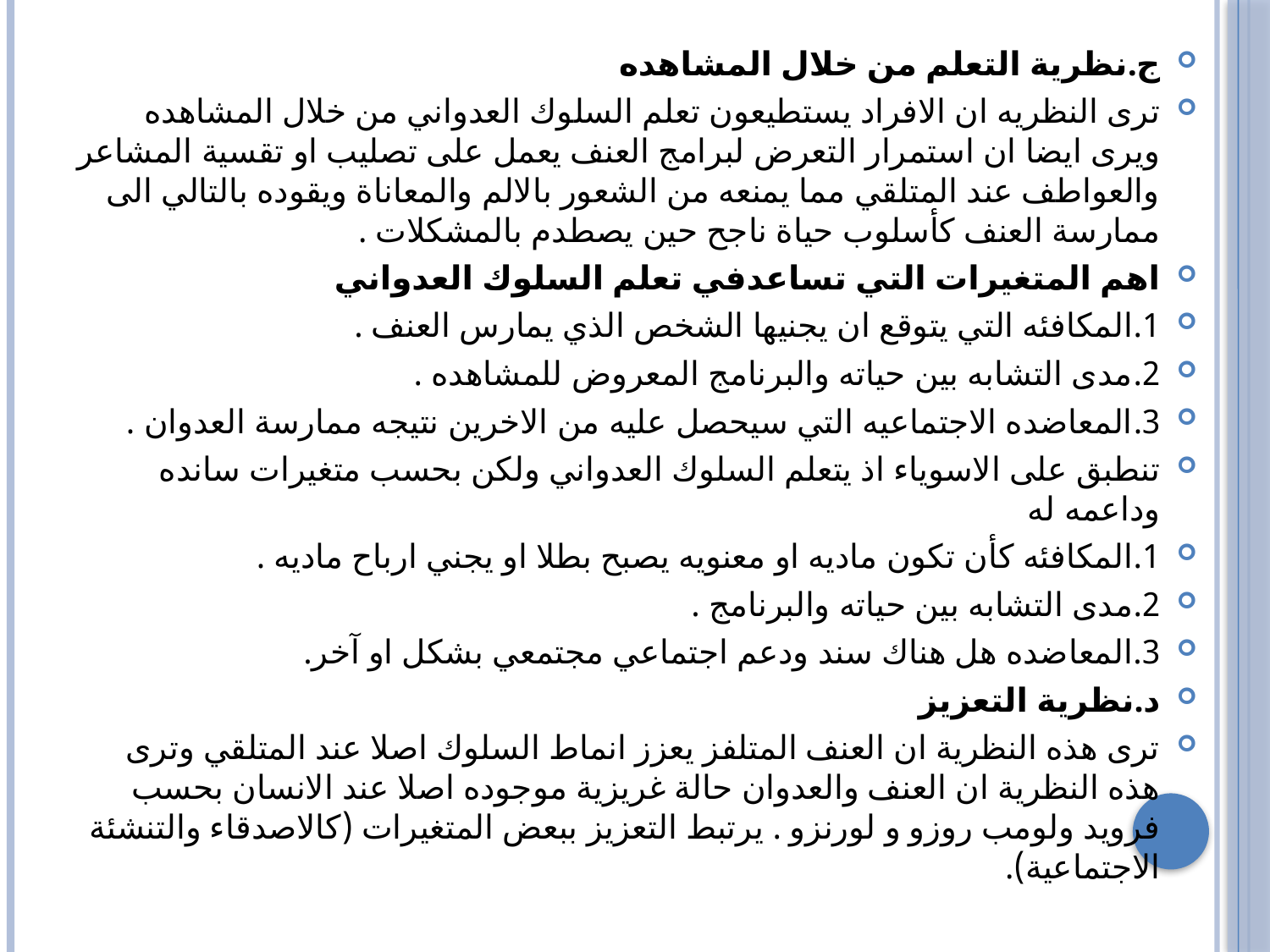

ج.نظرية التعلم من خلال المشاهده
ترى النظريه ان الافراد يستطيعون تعلم السلوك العدواني من خلال المشاهده ويرى ايضا ان استمرار التعرض لبرامج العنف يعمل على تصليب او تقسية المشاعر والعواطف عند المتلقي مما يمنعه من الشعور بالالم والمعاناة ويقوده بالتالي الى ممارسة العنف كأسلوب حياة ناجح حين يصطدم بالمشكلات .
اهم المتغيرات التي تساعدفي تعلم السلوك العدواني
1.المكافئه التي يتوقع ان يجنيها الشخص الذي يمارس العنف .
2.مدى التشابه بين حياته والبرنامج المعروض للمشاهده .
3.المعاضده الاجتماعيه التي سيحصل عليه من الاخرين نتيجه ممارسة العدوان .
تنطبق على الاسوياء اذ يتعلم السلوك العدواني ولكن بحسب متغيرات سانده وداعمه له
1.المكافئه كأن تكون ماديه او معنويه يصبح بطلا او يجني ارباح ماديه .
2.مدى التشابه بين حياته والبرنامج .
3.المعاضده هل هناك سند ودعم اجتماعي مجتمعي بشكل او آخر.
د.نظرية التعزيز
ترى هذه النظرية ان العنف المتلفز يعزز انماط السلوك اصلا عند المتلقي وترى هذه النظرية ان العنف والعدوان حالة غريزية موجوده اصلا عند الانسان بحسب فرويد ولومب روزو و لورنزو . يرتبط التعزيز ببعض المتغيرات (كالاصدقاء والتنشئة الاجتماعية).